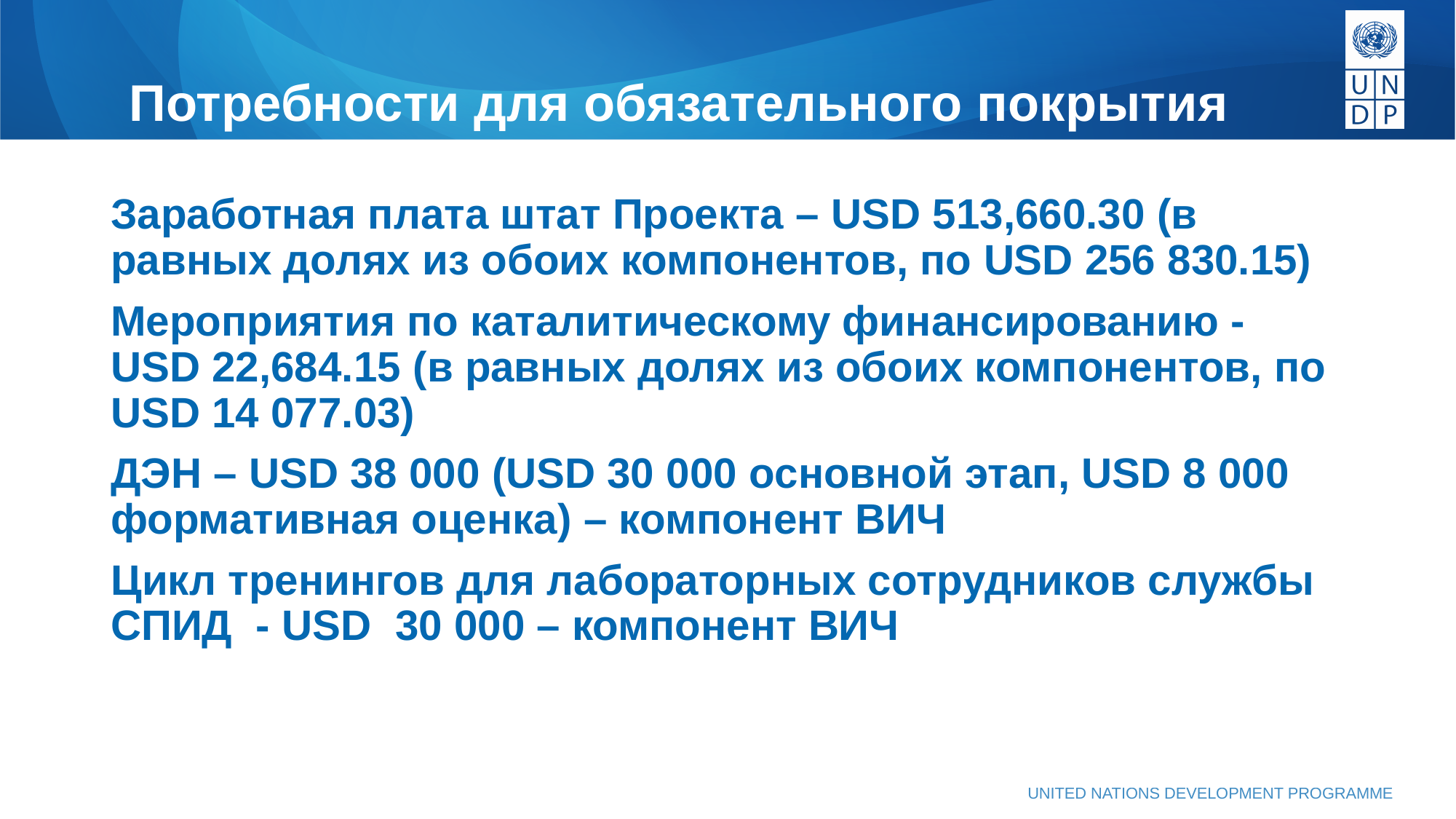

# Потребности для обязательного покрытия
Заработная плата штат Проекта – USD 513,660.30 (в равных долях из обоих компонентов, по USD 256 830.15)
Мероприятия по каталитическому финансированию - USD 22,684.15 (в равных долях из обоих компонентов, по USD 14 077.03)
ДЭН – USD 38 000 (USD 30 000 основной этап, USD 8 000 формативная оценка) – компонент ВИЧ
Цикл тренингов для лабораторных сотрудников службы СПИД  - USD  30 000 – компонент ВИЧ